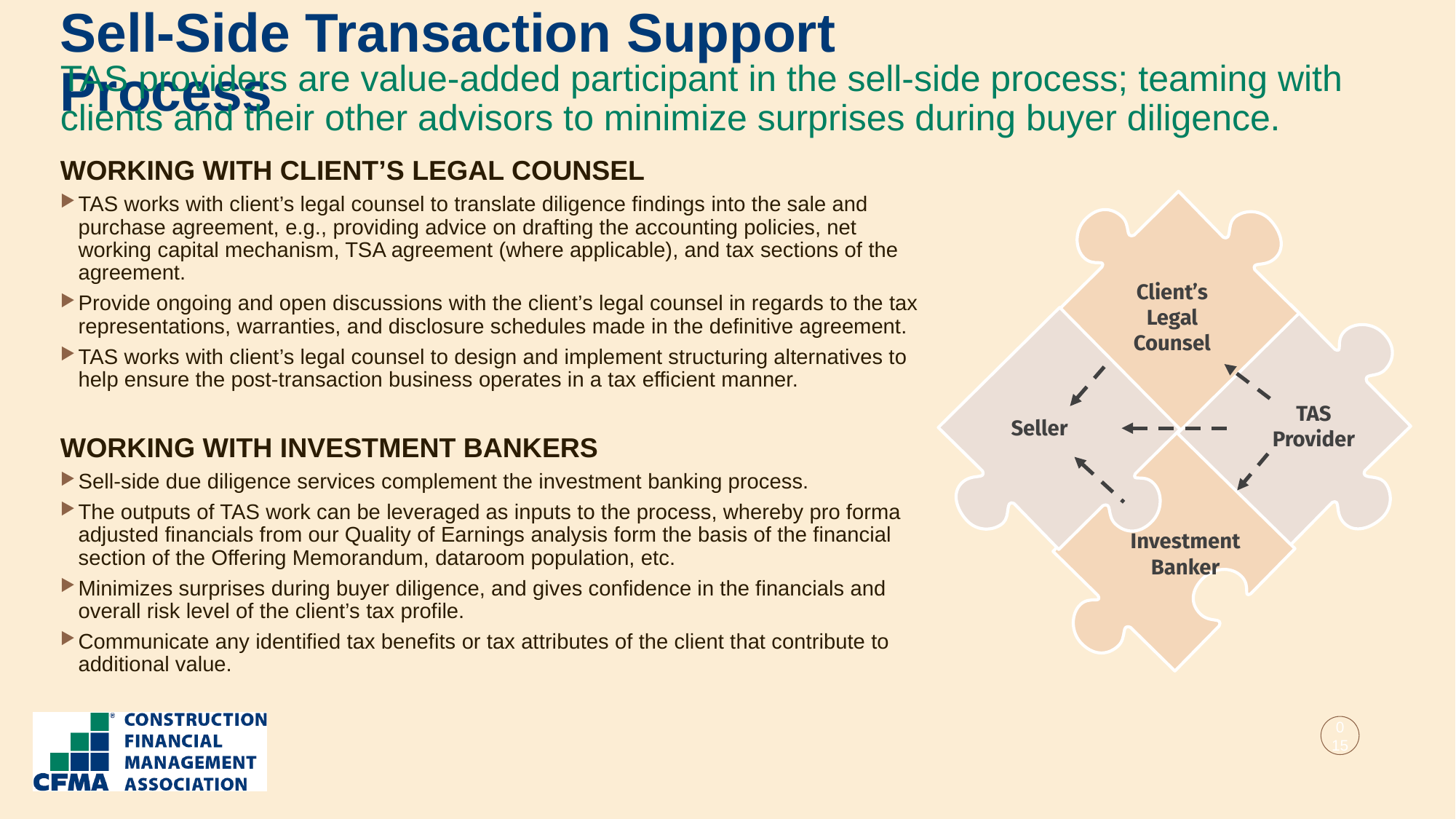

Sell-Side Transaction Support Process
TAS providers are value-added participant in the sell-side process; teaming with clients and their other advisors to minimize surprises during buyer diligence.

WORKING WITH CLIENT’S LEGAL COUNSEL
TAS works with client’s legal counsel to translate diligence findings into the sale and purchase agreement, e.g., providing advice on drafting the accounting policies, net working capital mechanism, TSA agreement (where applicable), and tax sections of the agreement.
Provide ongoing and open discussions with the client’s legal counsel in regards to the tax representations, warranties, and disclosure schedules made in the definitive agreement.
TAS works with client’s legal counsel to design and implement structuring alternatives to help ensure the post-transaction business operates in a tax efficient manner.

WORKING WITH INVESTMENT BANKERS
Sell-side due diligence services complement the investment banking process.
The outputs of TAS work can be leveraged as inputs to the process, whereby pro forma adjusted financials from our Quality of Earnings analysis form the basis of the financial section of the Offering Memorandum, dataroom population, etc.
Minimizes surprises during buyer diligence, and gives confidence in the financials and overall risk level of the client’s tax profile.
Communicate any identified tax benefits or tax attributes of the client that contribute to additional value.

Client’s
Legal
Counsel
TAS Provider
Seller
Investment
Banker
015